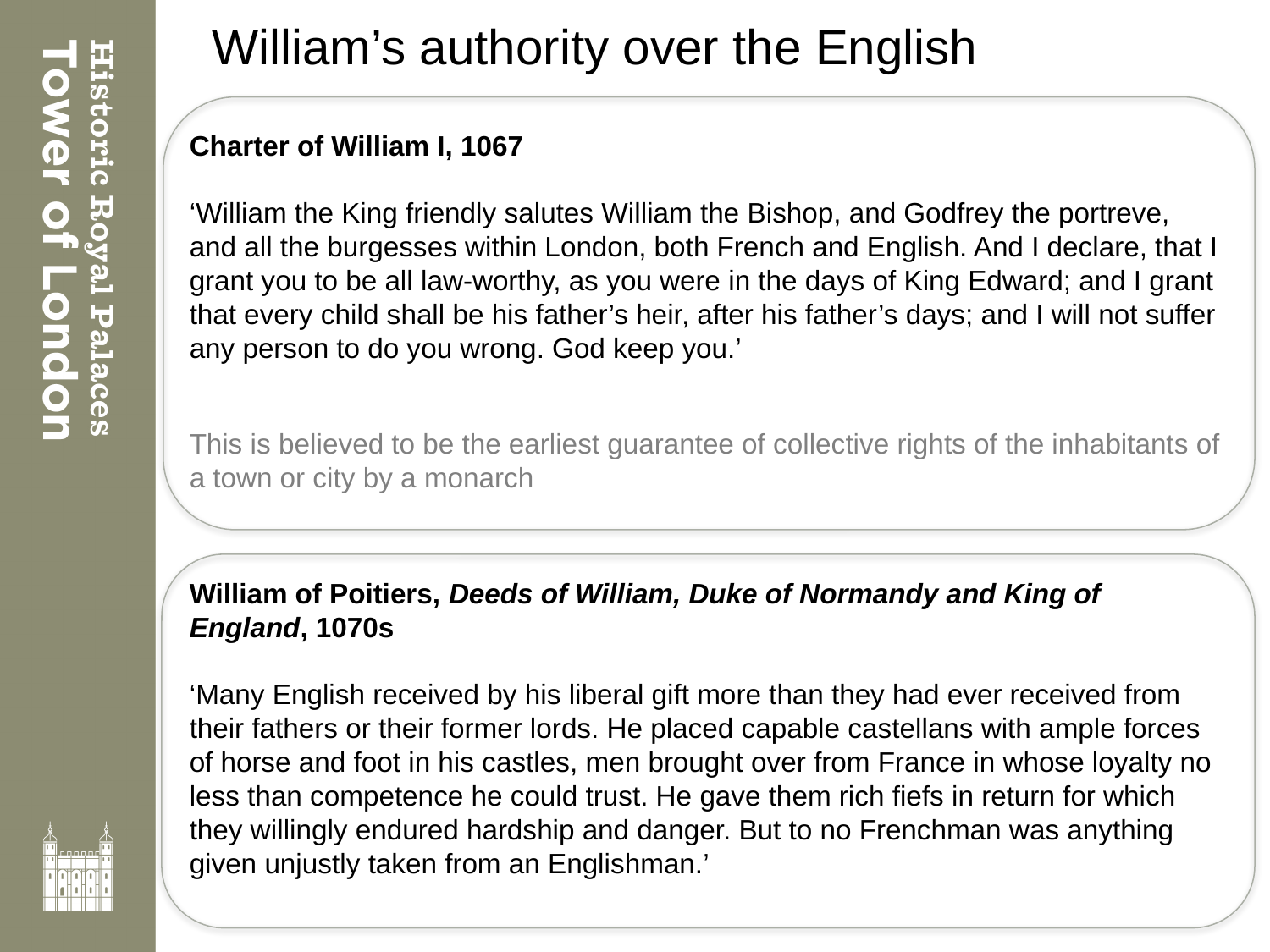

William’s authority over the English

Charter of William I, 1067

‘William the King friendly salutes William the Bishop, and Godfrey the portreve, and all the burgesses within London, both French and English. And I declare, that I grant you to be all law-worthy, as you were in the days of King Edward; and I grant that every child shall be his father’s heir, after his father’s days; and I will not suffer any person to do you wrong. God keep you.’
This is believed to be the earliest guarantee of collective rights of the inhabitants of a town or city by a monarch

William of Poitiers, Deeds of William, Duke of Normandy and King of England, 1070s

‘Many English received by his liberal gift more than they had ever received from their fathers or their former lords. He placed capable castellans with ample forces of horse and foot in his castles, men brought over from France in whose loyalty no less than competence he could trust. He gave them rich fiefs in return for which they willingly endured hardship and danger. But to no Frenchman was anything given unjustly taken from an Englishman.’